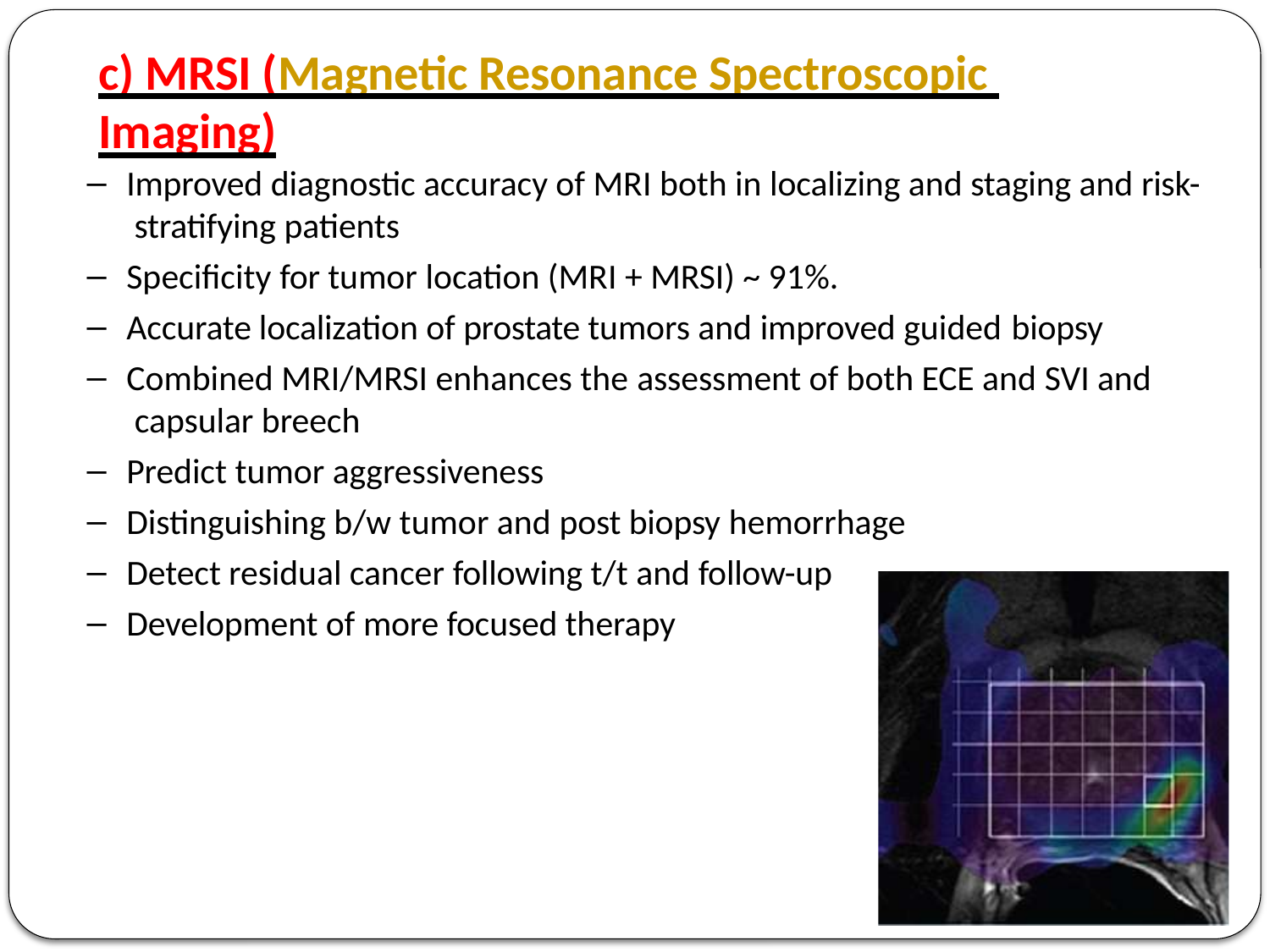

# c) MRSI (Magnetic Resonance Spectroscopic Imaging)
Improved diagnostic accuracy of MRI both in localizing and staging and risk-  stratifying patients
Specificity for tumor location (MRI + MRSI) ~ 91%.
Accurate localization of prostate tumors and improved guided biopsy
Combined MRI/MRSI enhances the assessment of both ECE and SVI and  capsular breech
Predict tumor aggressiveness
Distinguishing b/w tumor and post biopsy hemorrhage
Detect residual cancer following t/t and follow-up
Development of more focused therapy